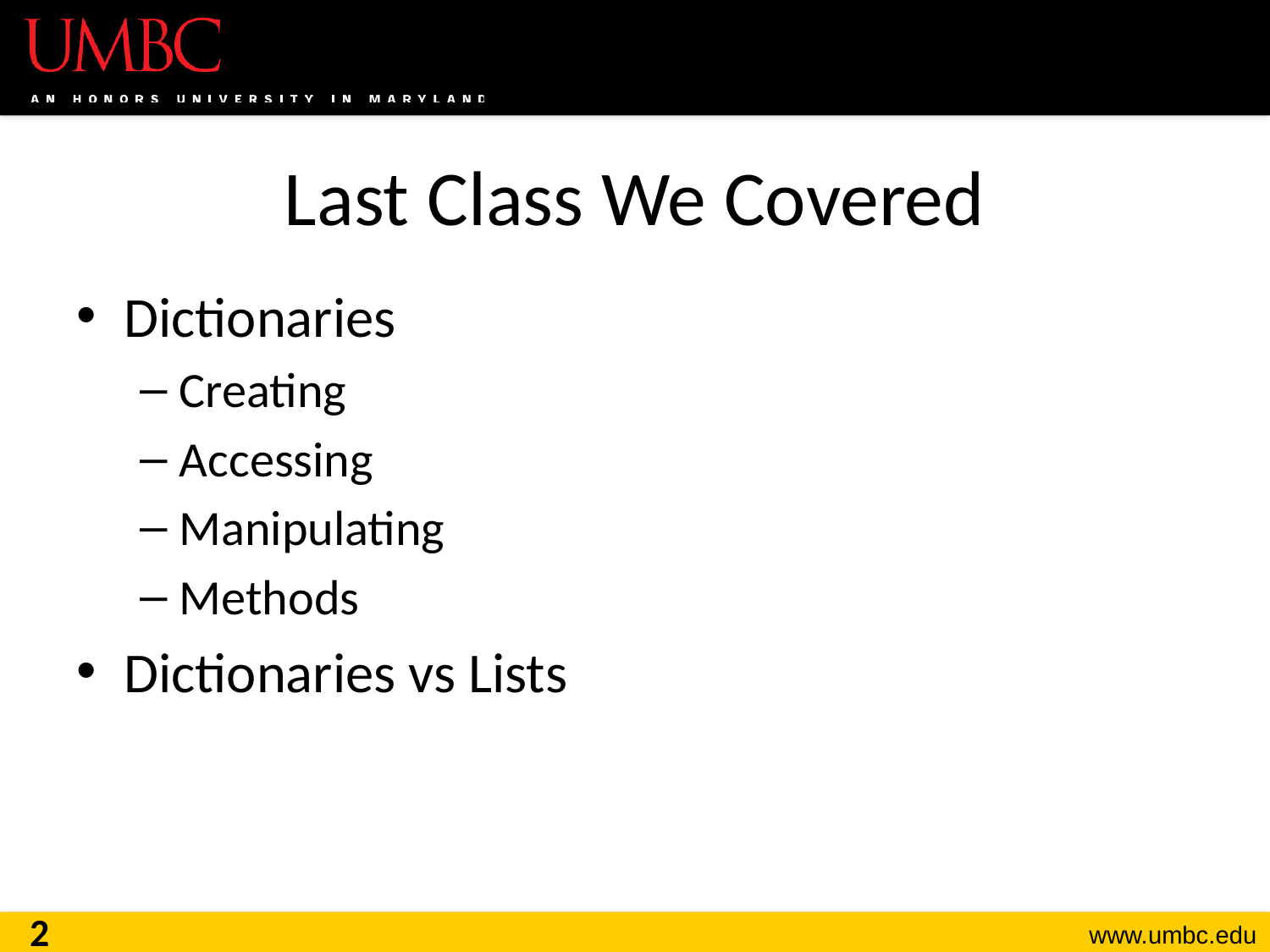

# Last Class We Covered
Dictionaries
Creating
Accessing
Manipulating
Methods
Dictionaries vs Lists

2